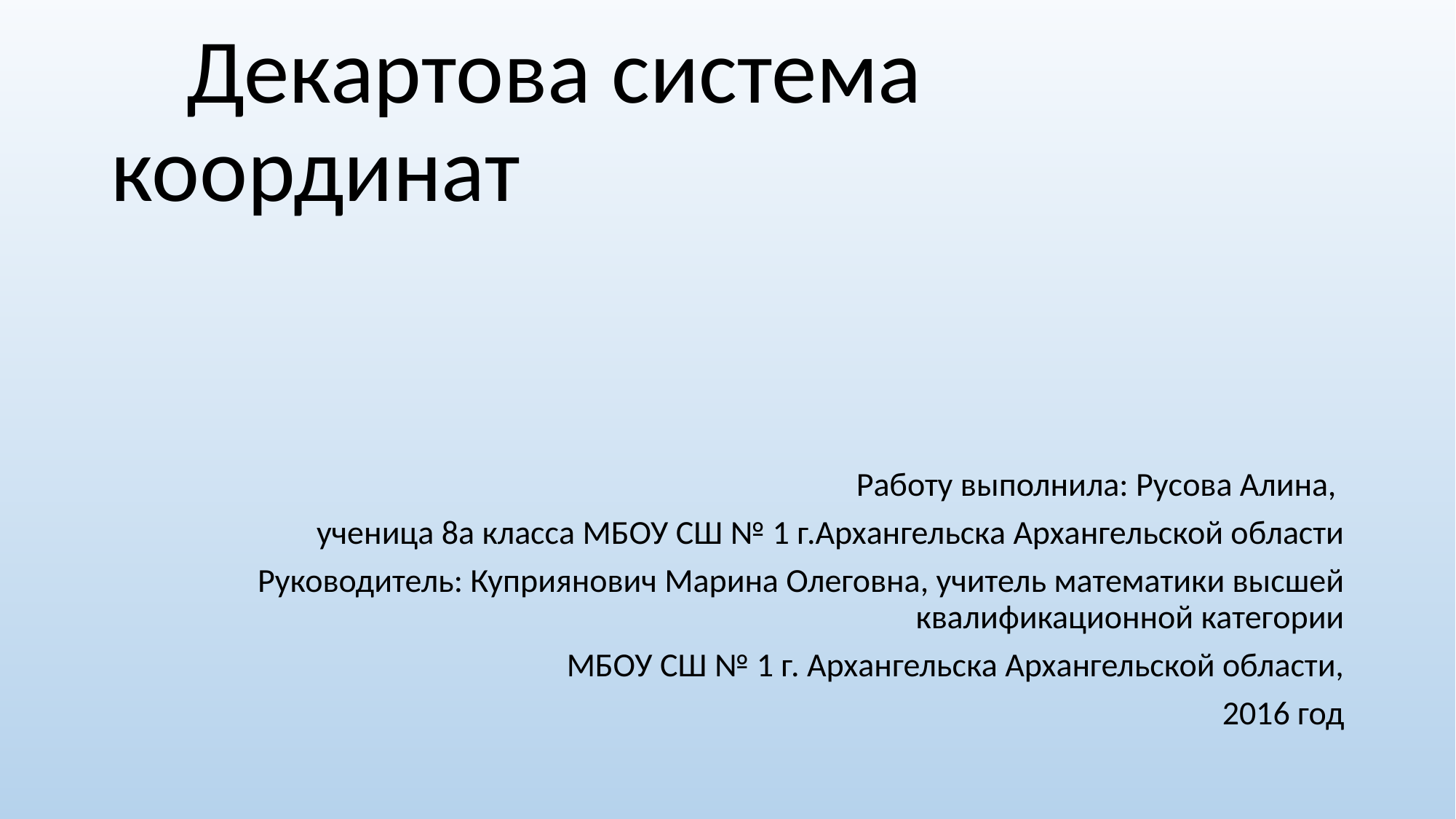

# Декартова система координат

 Работу выполнила: Русова Алина,
ученица 8а класса МБОУ СШ № 1 г.Архангельска Архангельской области
Руководитель: Куприянович Марина Олеговна, учитель математики высшей квалификационной категории
МБОУ СШ № 1 г. Архангельска Архангельской области,
2016 год